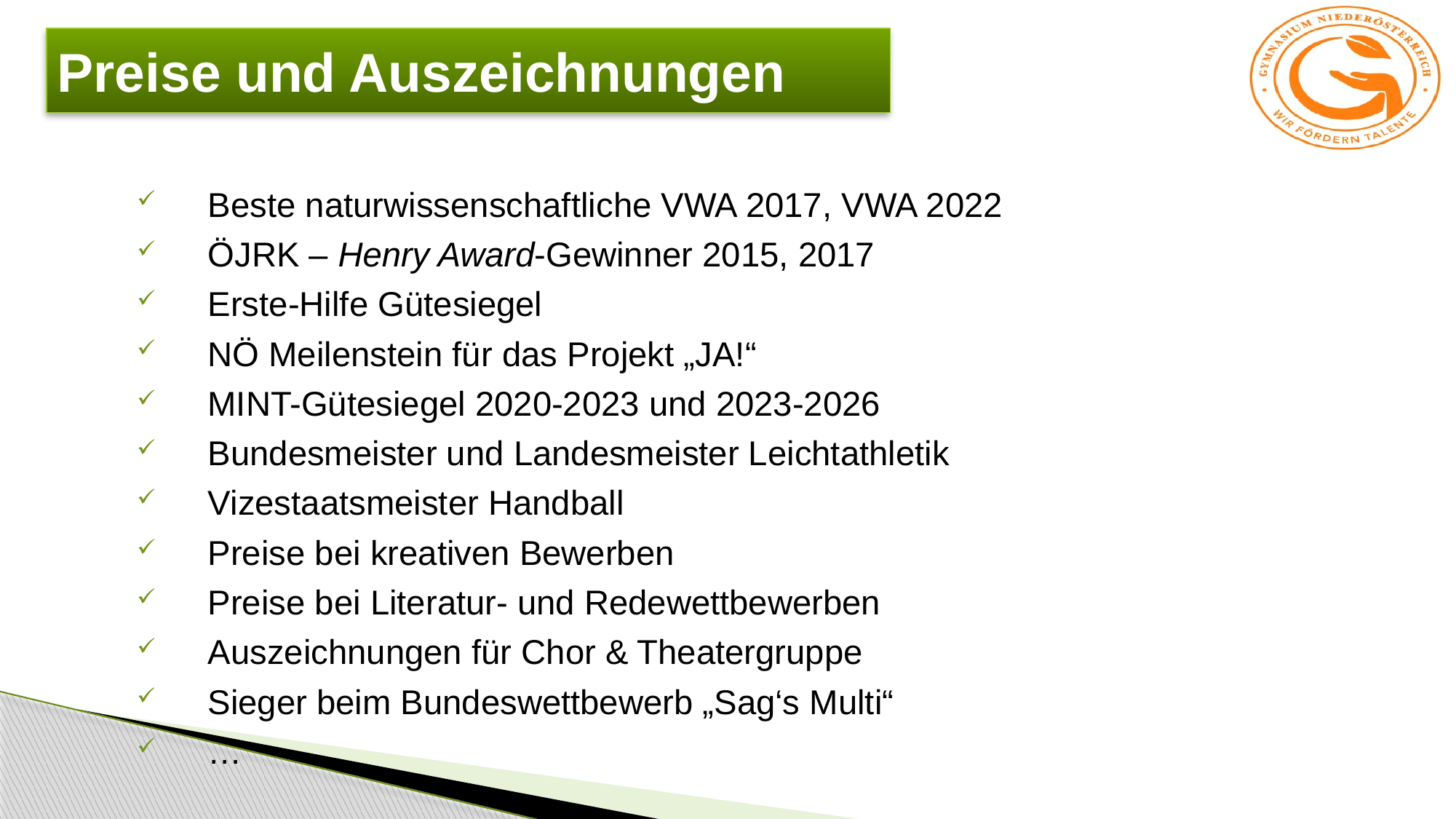

# Preise und Auszeichnungen
Beste naturwissenschaftliche VWA 2017, VWA 2022
ÖJRK – Henry Award-Gewinner 2015, 2017
Erste-Hilfe Gütesiegel
NÖ Meilenstein für das Projekt „JA!“
MINT-Gütesiegel 2020-2023 und 2023-2026
Bundesmeister und Landesmeister Leichtathletik
Vizestaatsmeister Handball
Preise bei kreativen Bewerben
Preise bei Literatur- und Redewettbewerben
Auszeichnungen für Chor & Theatergruppe
Sieger beim Bundeswettbewerb „Sag‘s Multi“
…